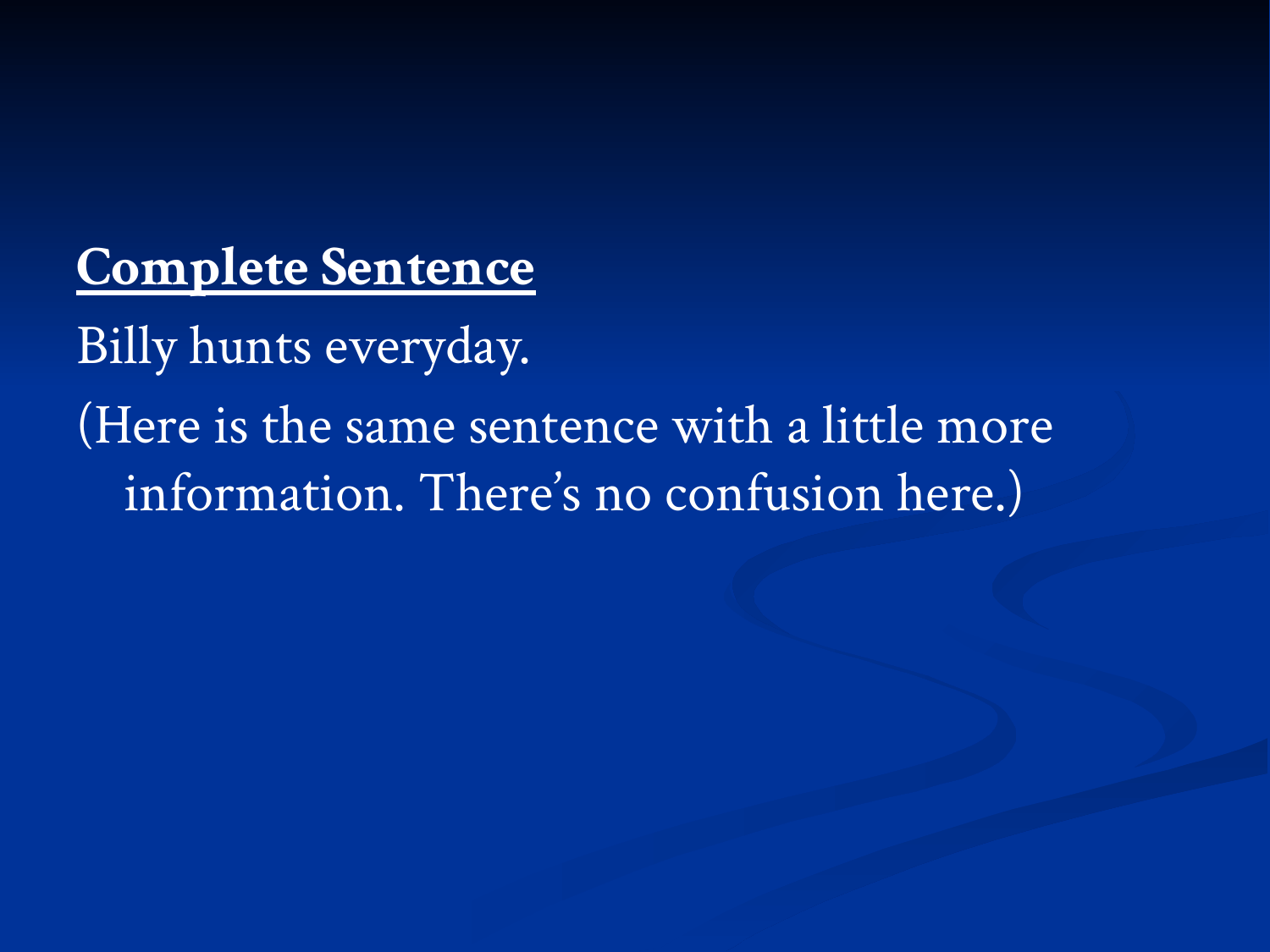

Complete Sentence
Billy hunts everyday.
(Here is the same sentence with a little more information. There’s no confusion here.)